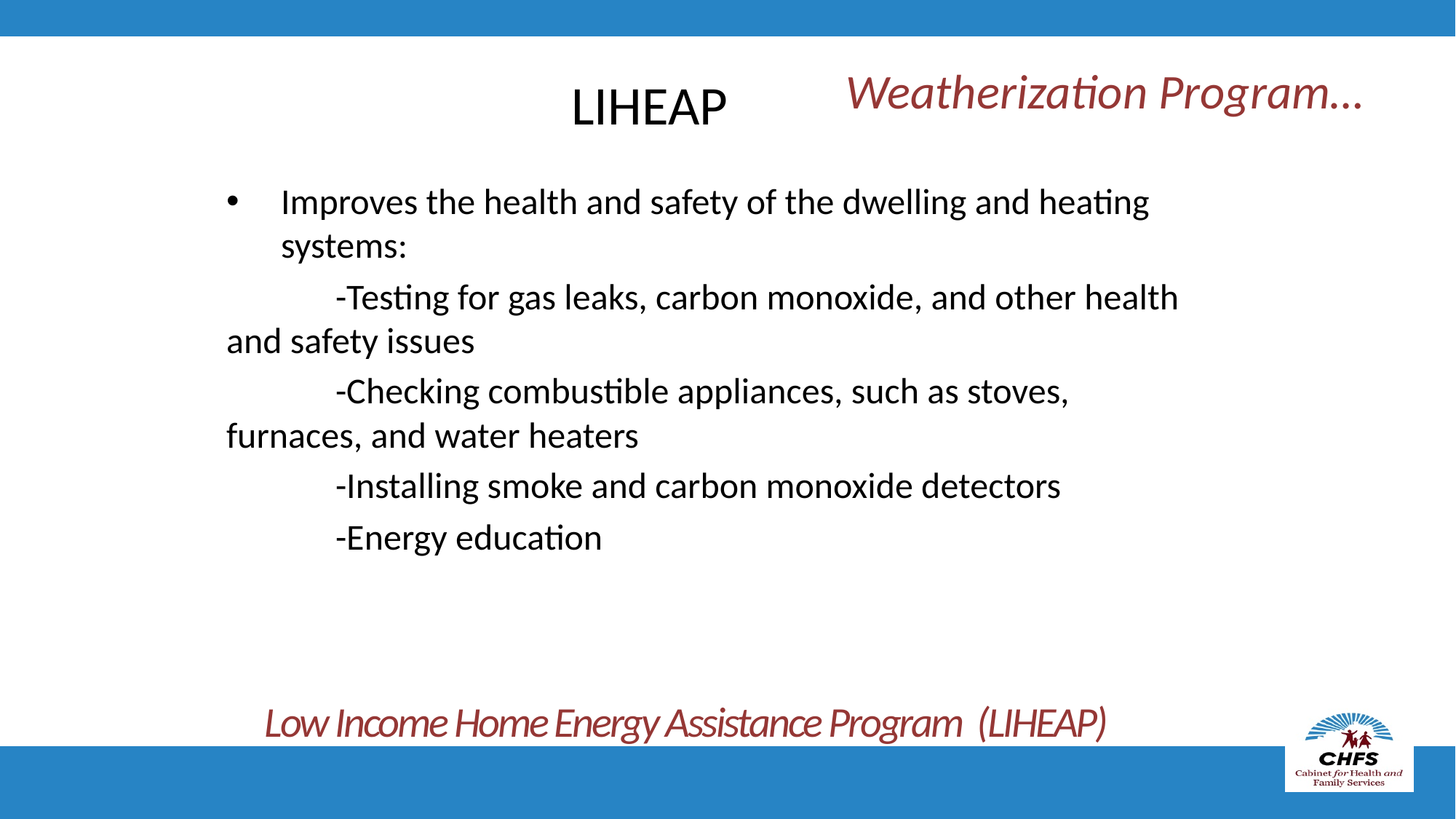

Weatherization Program…
LIHEAP
Improves the health and safety of the dwelling and heating systems:
	-Testing for gas leaks, carbon monoxide, and other health 	and safety issues
	-Checking combustible appliances, such as stoves, 		furnaces, and water heaters
	-Installing smoke and carbon monoxide detectors
	-Energy education
Low Income Home Energy Assistance Program  (LIHEAP)